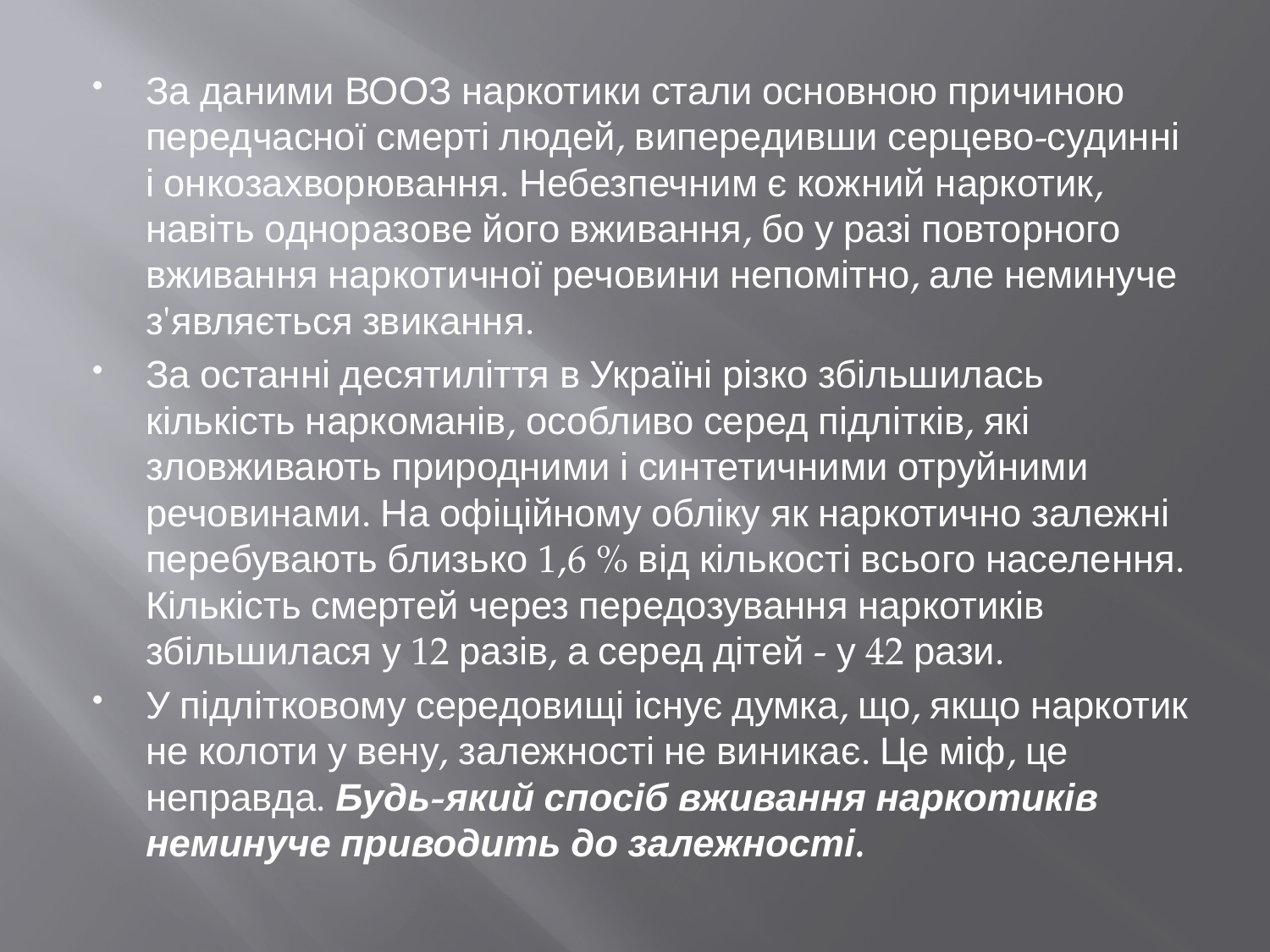

#
За даними ВООЗ наркотики стали основною причиною передчасної смерті людей, випередивши серцево-судинні і онкозахворювання. Небезпечним є кожний наркотик, навіть одноразове його вживання, бо у разі повторного вживання наркотичної речовини непомітно, але неминуче з'являється звикання.
За останні десятиліття в Україні різко збільшилась кількість наркоманів, особливо серед підлітків, які зловживають природними і синтетичними отруйними речовинами. На офіційному обліку як наркотично залежні перебувають близько 1,6 % від кількості всього населення. Кількість смертей через передозування наркотиків збільшилася у 12 разів, а серед дітей - у 42 рази.
У підлітковому середовищі існує думка, що, якщо наркотик не колоти у вену, залежності не виникає. Це міф, це неправда. Будь-який спосіб вживання наркотиків неминуче приводить до залежності.